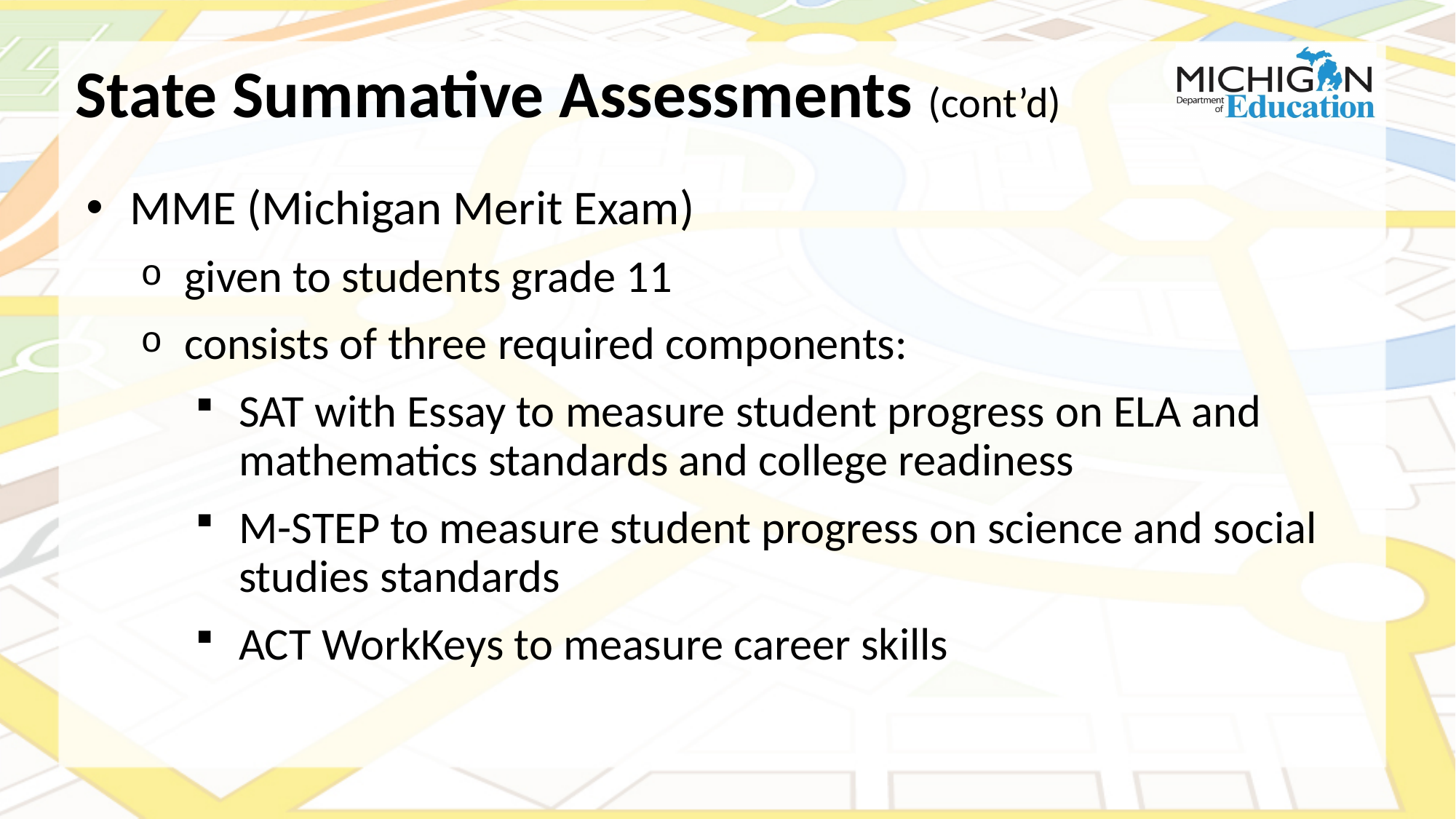

# State Summative Assessments (cont’d)
MME (Michigan Merit Exam)
given to students grade 11
consists of three required components:
SAT with Essay to measure student progress on ELA and mathematics standards and college readiness
M-STEP to measure student progress on science and social studies standards
ACT WorkKeys to measure career skills